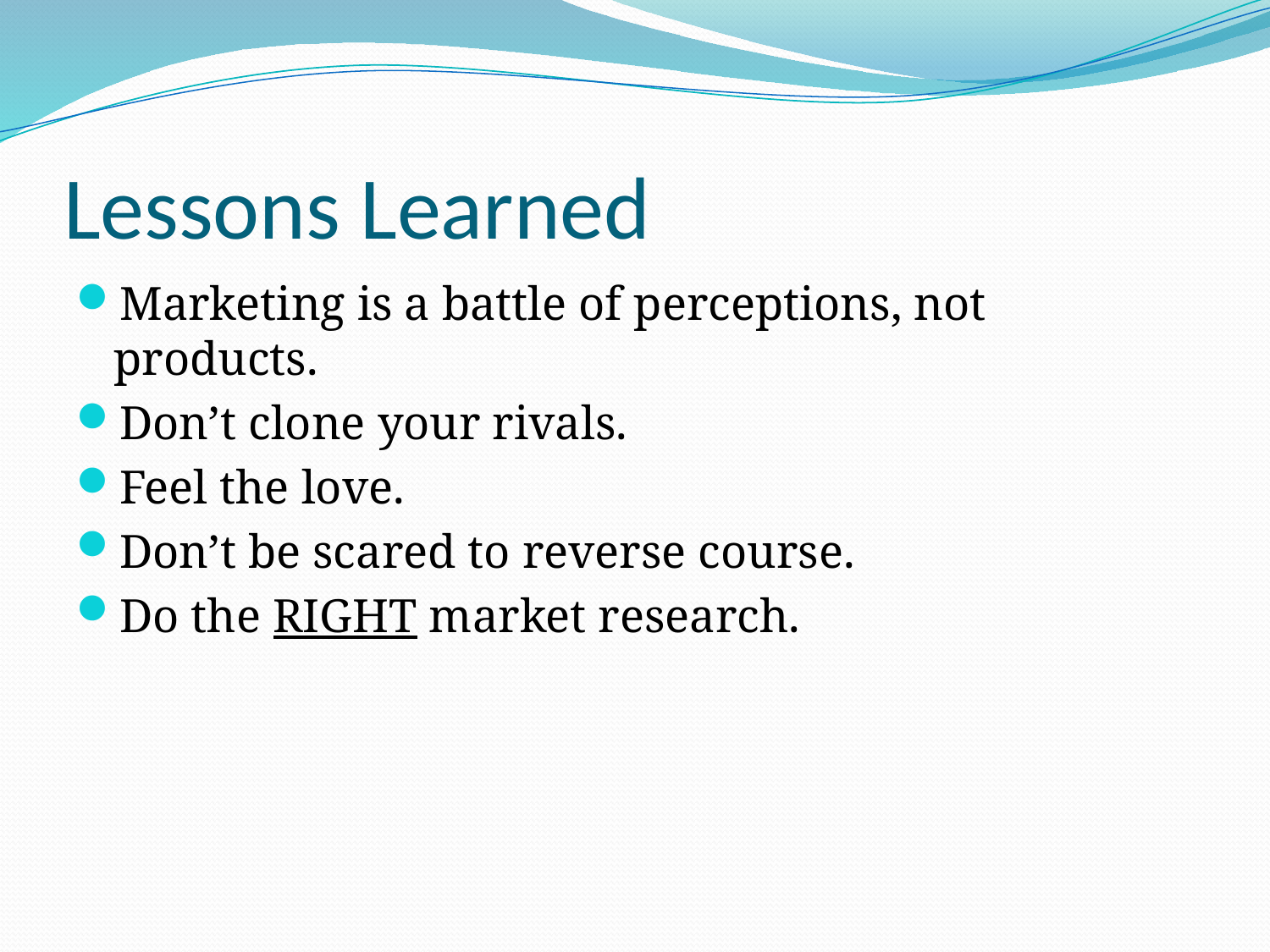

# Lessons Learned
Marketing is a battle of perceptions, not products.
Don’t clone your rivals.
Feel the love.
Don’t be scared to reverse course.
Do the RIGHT market research.